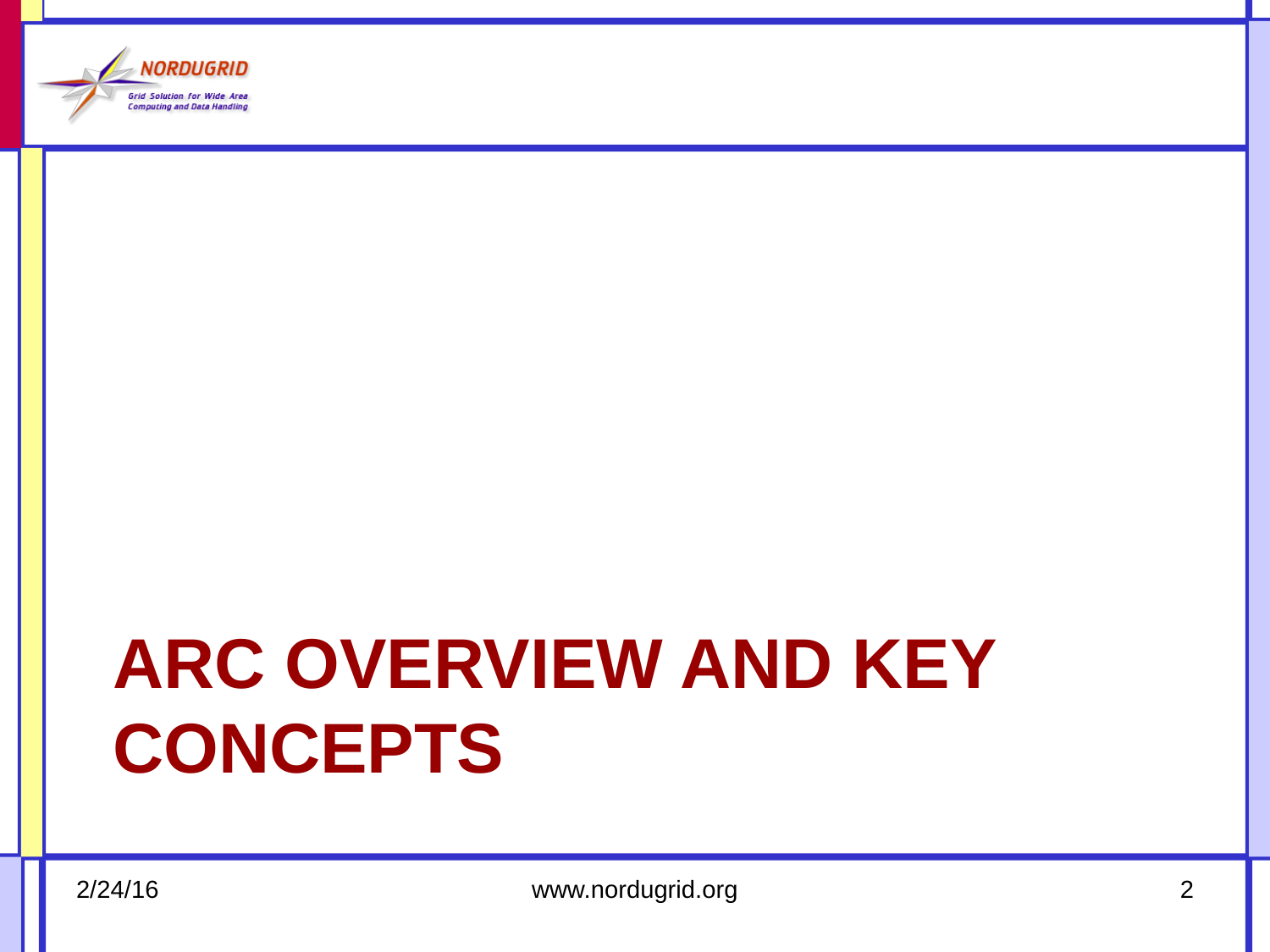

# ARC Overview and key concepts
2/24/16
www.nordugrid.org
2